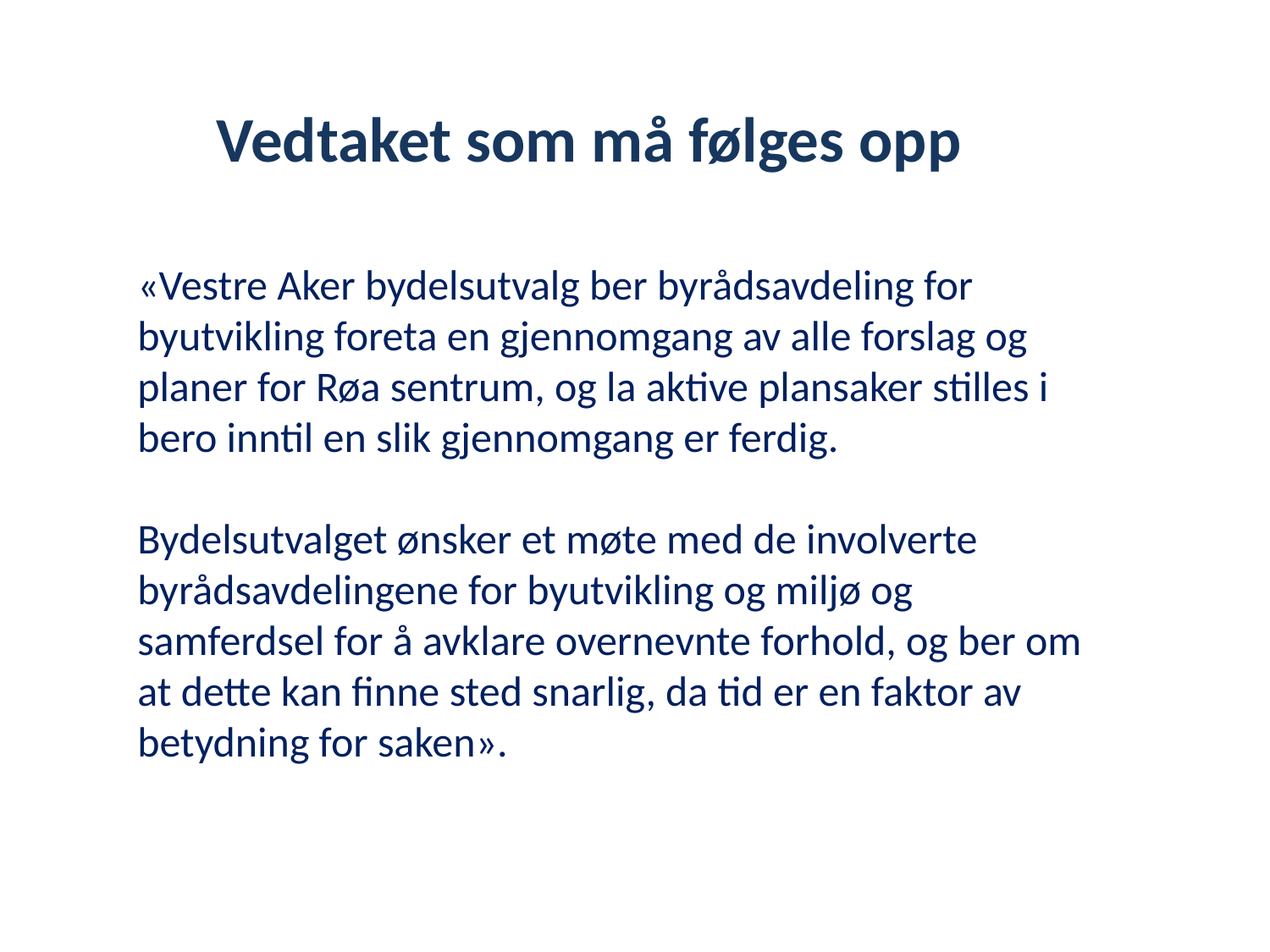

# Vedtaket som må følges opp
«Vestre Aker bydelsutvalg ber byrådsavdeling for byutvikling foreta en gjennomgang av alle forslag og planer for Røa sentrum, og la aktive plansaker stilles i bero inntil en slik gjennomgang er ferdig.

Bydelsutvalget ønsker et møte med de involverte byrådsavdelingene for byutvikling og miljø og samferdsel for å avklare overnevnte forhold, og ber om at dette kan finne sted snarlig, da tid er en faktor av betydning for saken».